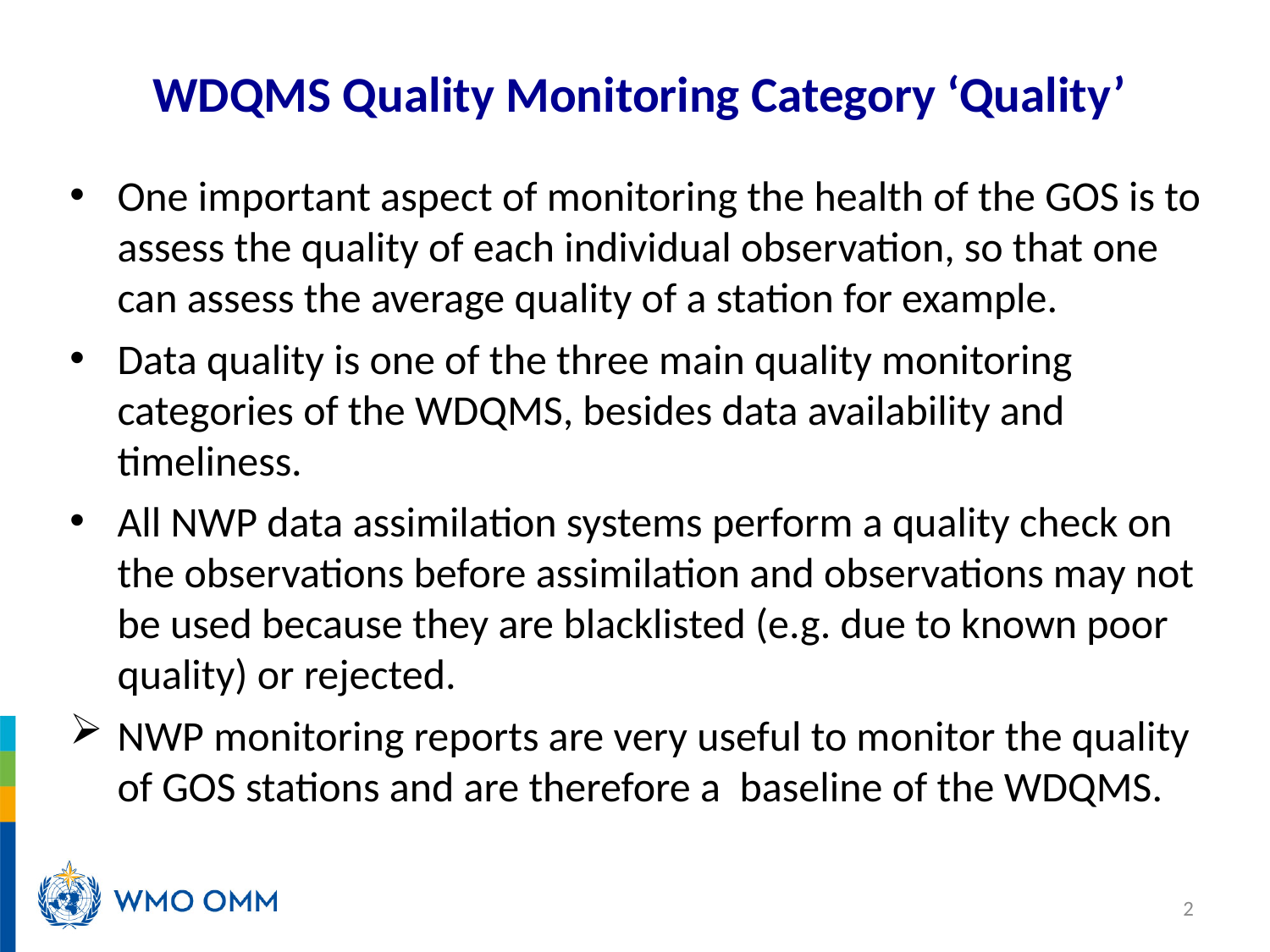

# WDQMS Quality Monitoring Category ‘Quality’
One important aspect of monitoring the health of the GOS is to assess the quality of each individual observation, so that one can assess the average quality of a station for example.
Data quality is one of the three main quality monitoring categories of the WDQMS, besides data availability and timeliness.
All NWP data assimilation systems perform a quality check on the observations before assimilation and observations may not be used because they are blacklisted (e.g. due to known poor quality) or rejected.
NWP monitoring reports are very useful to monitor the quality of GOS stations and are therefore a  baseline of the WDQMS.

2